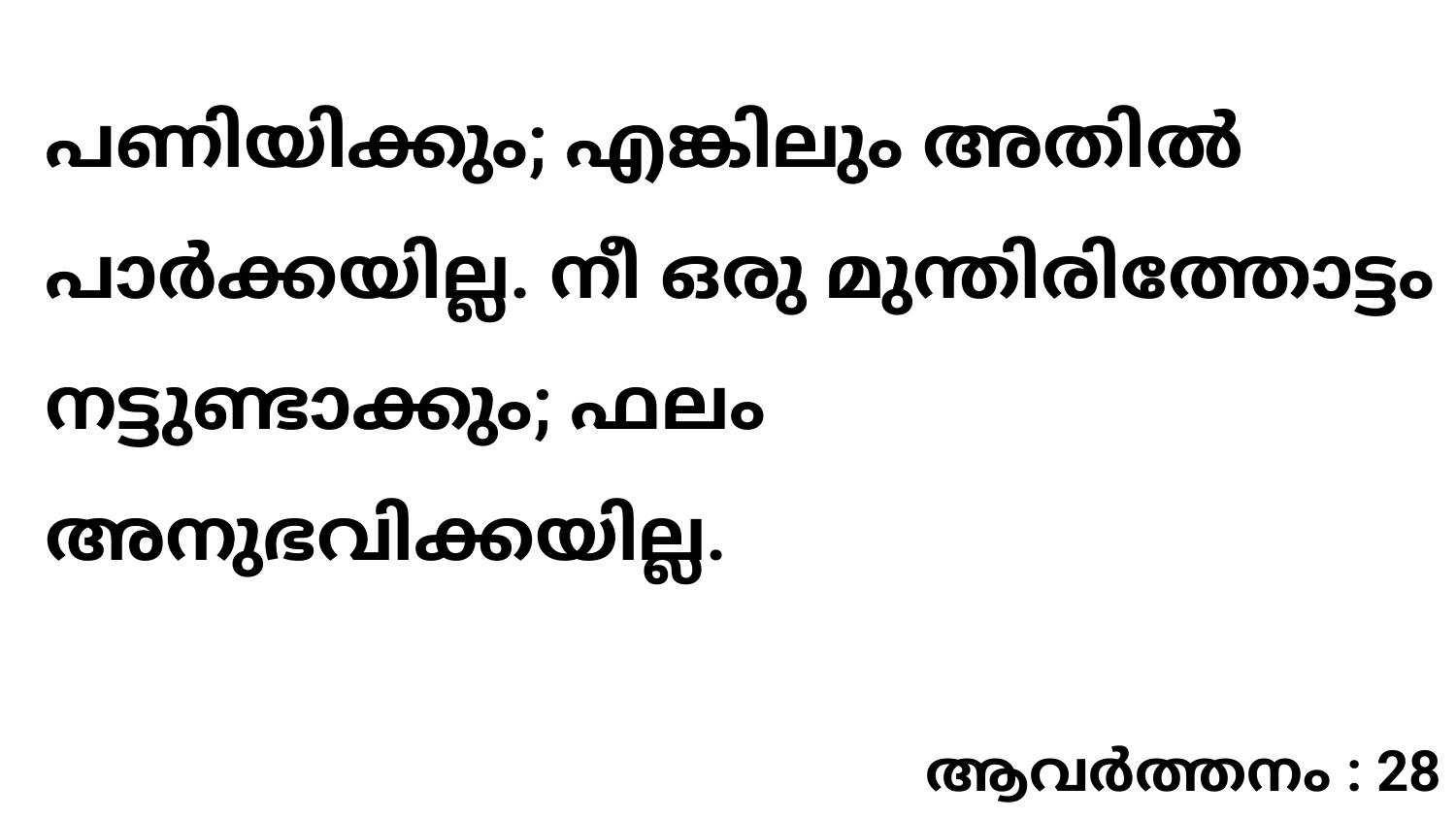

പണിയിക്കും; എങ്കിലും അതിൽ പാർക്കയില്ല. നീ ഒരു മുന്തിരിത്തോട്ടം നട്ടുണ്ടാക്കും; ഫലം അനുഭവിക്കയില്ല.
ആവർത്തനം : 28